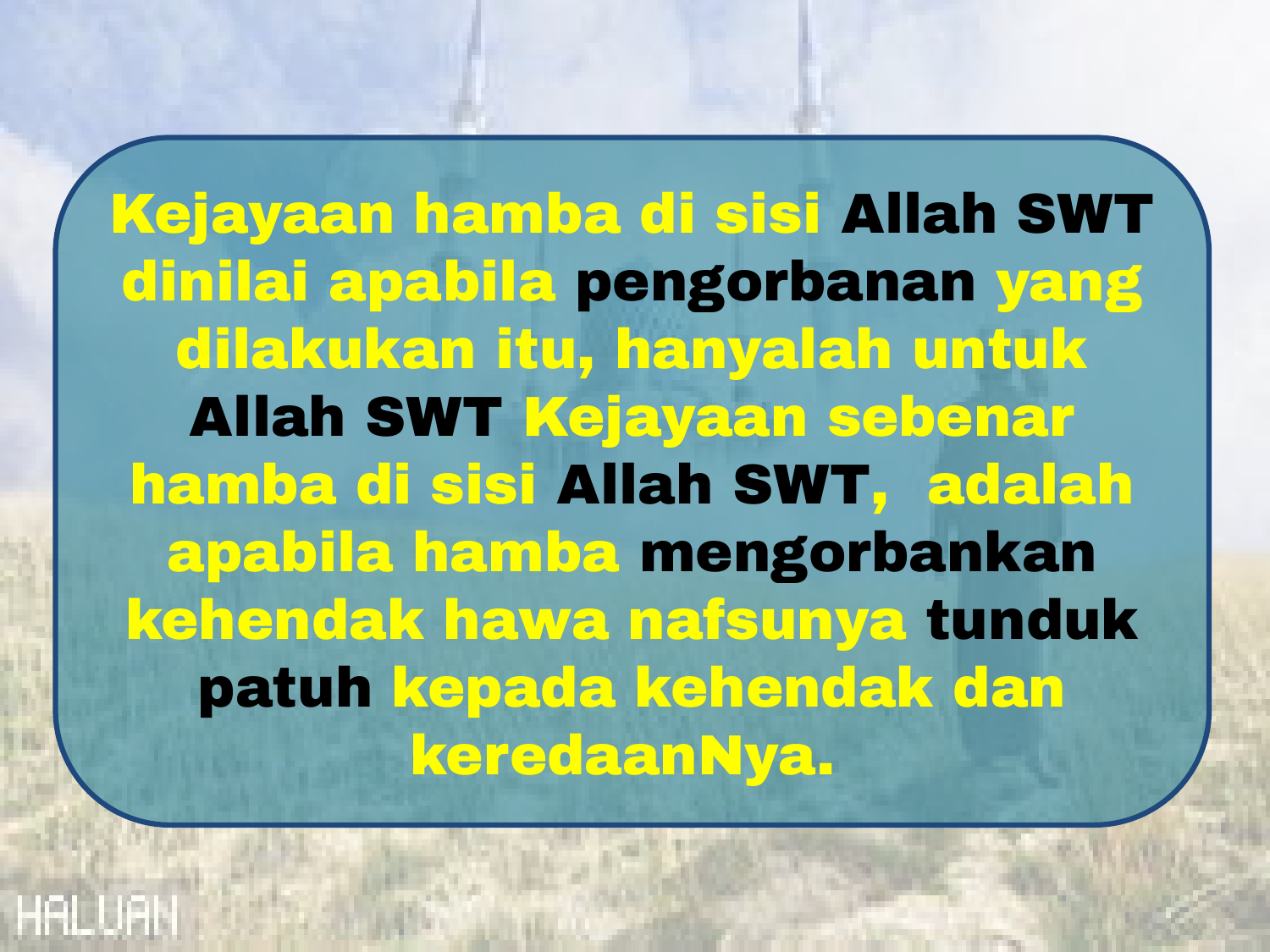

Kejayaan hamba di sisi Allah SWT dinilai apabila pengorbanan yang dilakukan itu, hanyalah untuk Allah SWT Kejayaan sebenar hamba di sisi Allah SWT,  adalah apabila hamba mengorbankan kehendak hawa nafsunya tunduk patuh kepada kehendak dan keredaanNya.